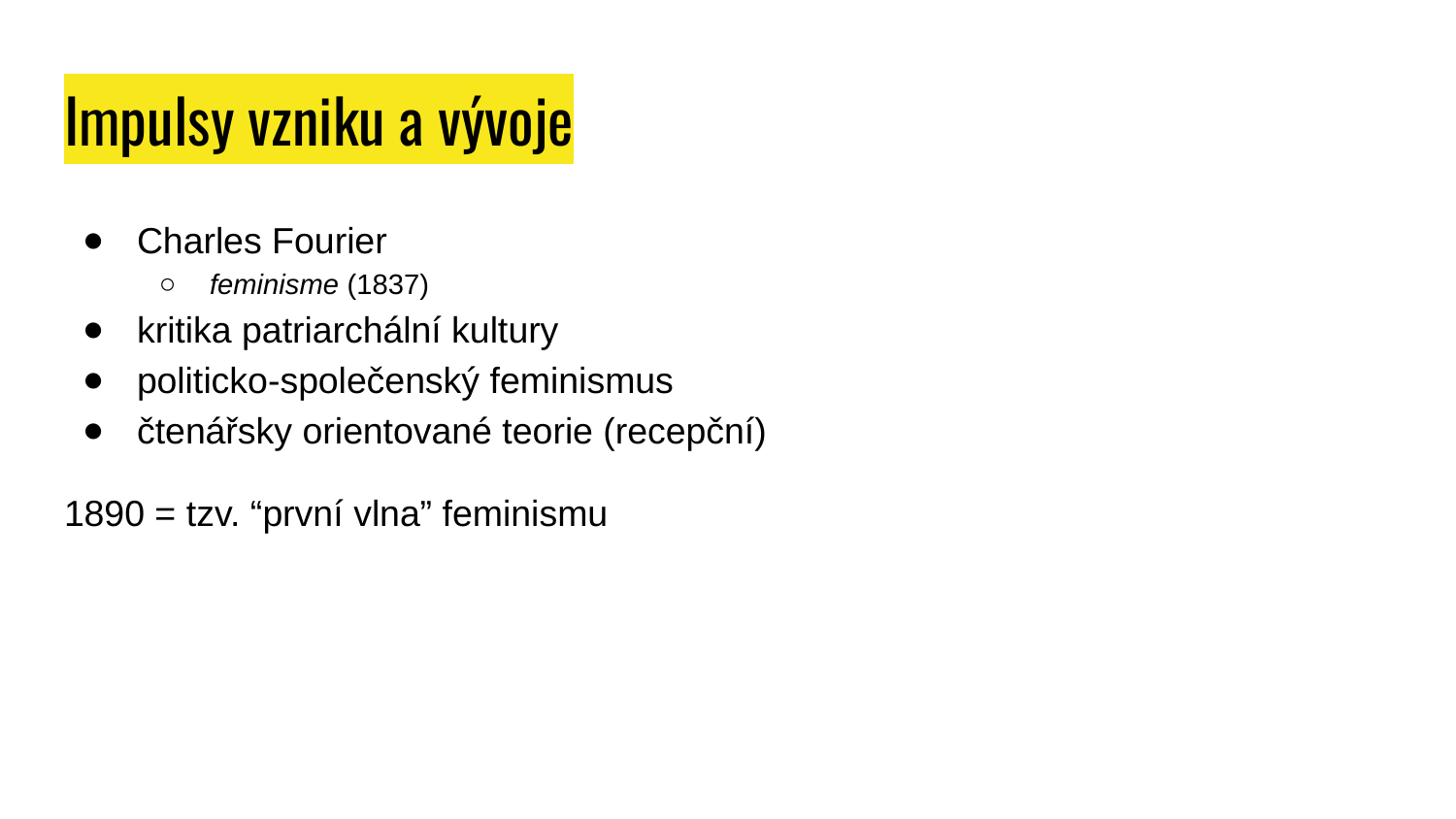

# Impulsy vzniku a vývoje
Charles Fourier
feminisme (1837)
kritika patriarchální kultury
politicko-společenský feminismus
čtenářsky orientované teorie (recepční)
1890 = tzv. “první vlna” feminismu